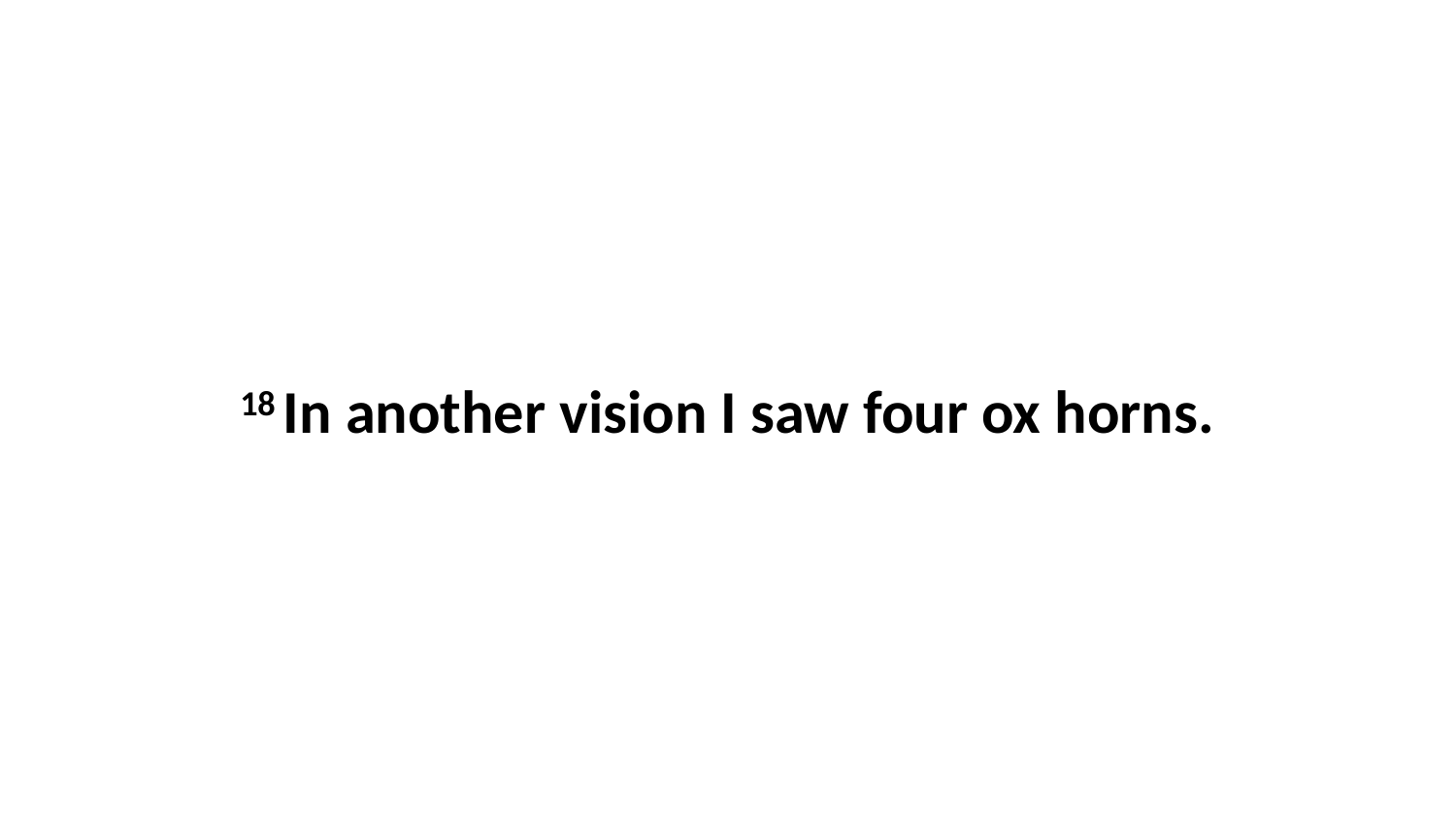

18 In another vision I saw four ox horns.